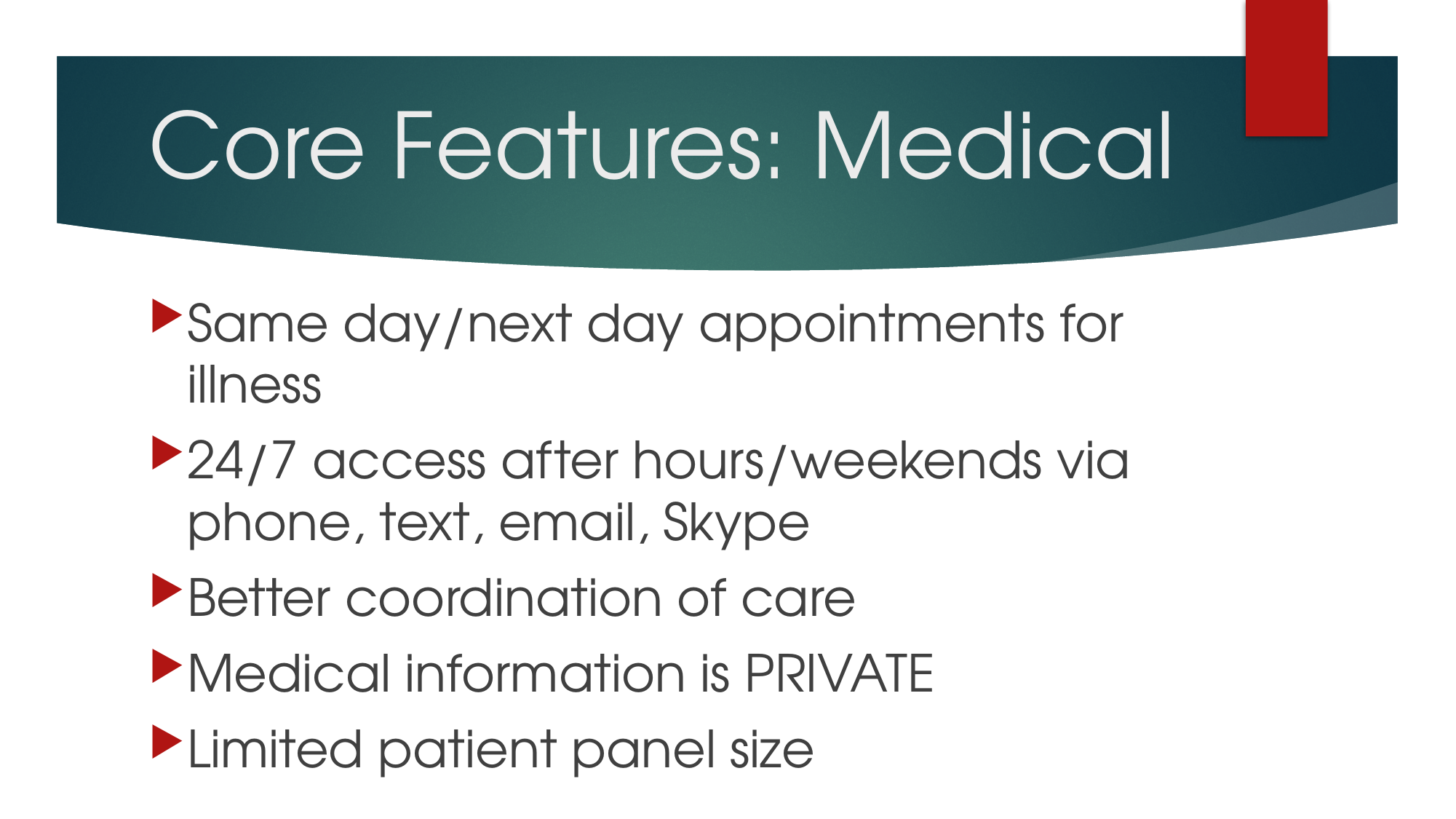

# Core Features: Medical
Same day/next day appointments for illness
24/7 access after hours/weekends via phone, text, email, Skype
Better coordination of care
Medical information is PRIVATE
Limited patient panel size